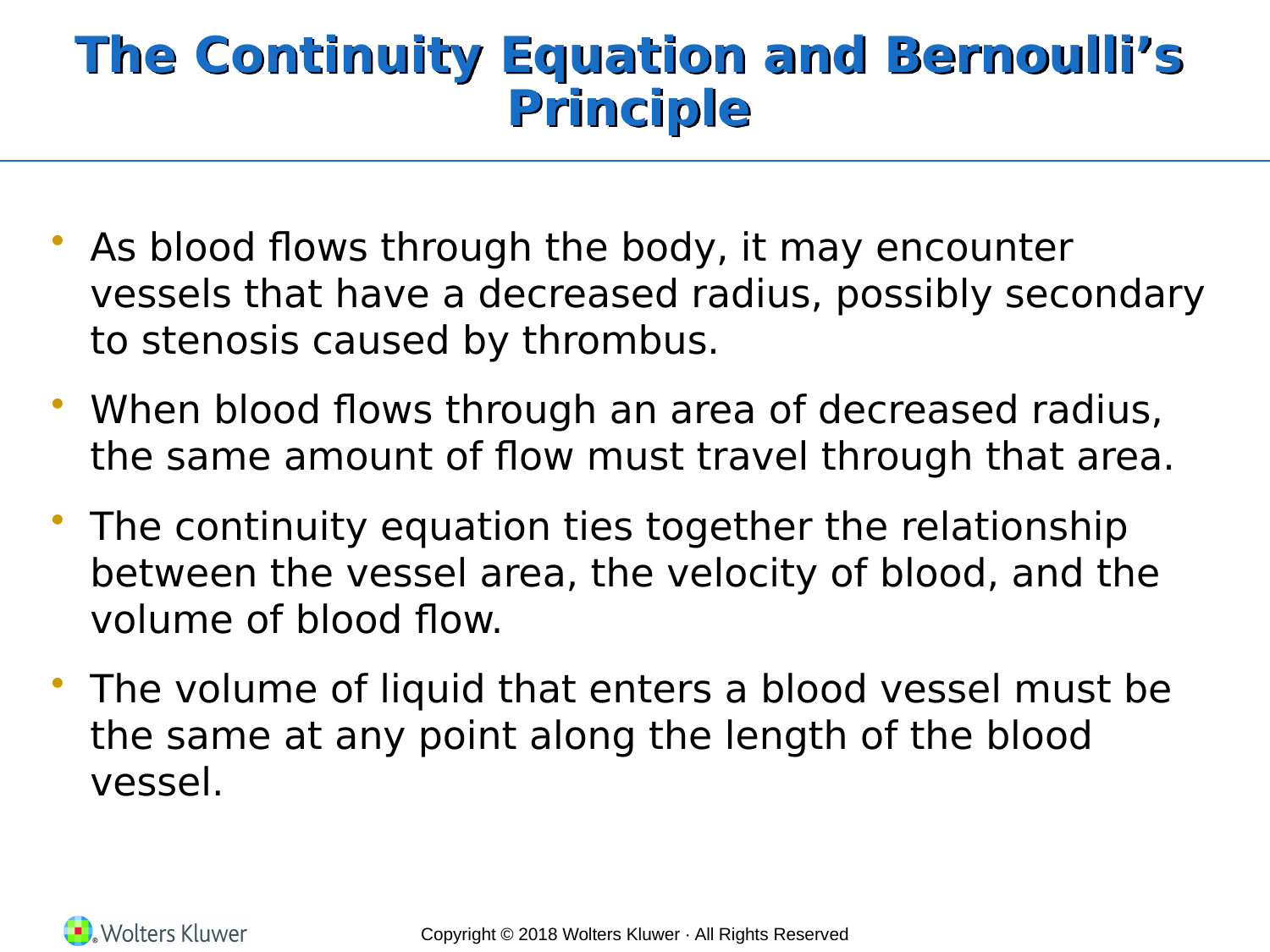

# The Continuity Equation and Bernoulli’s Principle
As blood flows through the body, it may encounter vessels that have a decreased radius, possibly secondary to stenosis caused by thrombus.
When blood flows through an area of decreased radius, the same amount of flow must travel through that area.
The continuity equation ties together the relationship between the vessel area, the velocity of blood, and the volume of blood flow.
The volume of liquid that enters a blood vessel must be the same at any point along the length of the blood vessel.